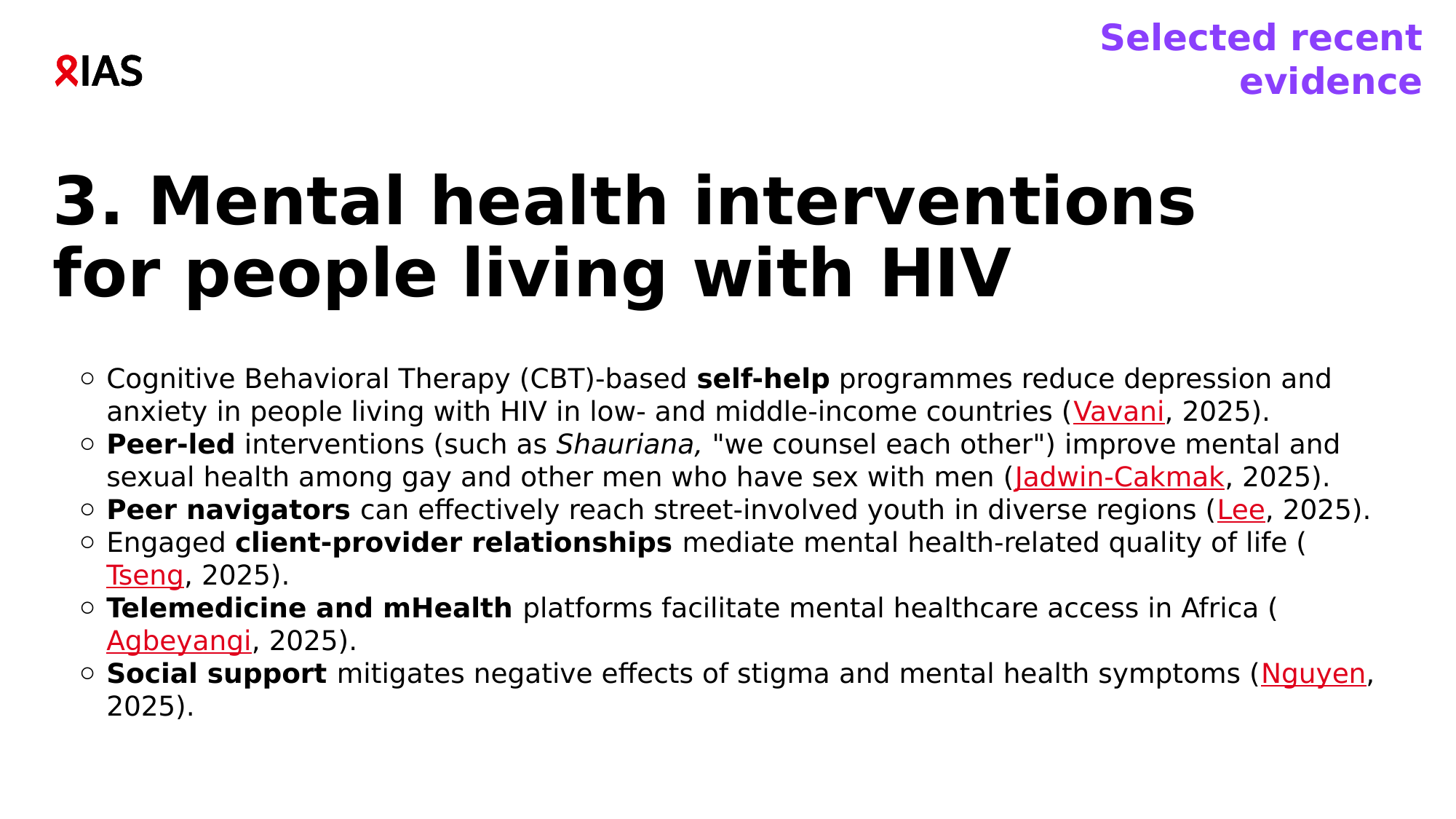

Selected recent evidence
# 3. Mental health interventions for people living with HIV

Cognitive Behavioral Therapy (CBT)-based self-help programmes reduce depression and anxiety in people living with HIV in low- and middle-income countries (Vavani, 2025).
Peer-led interventions (such as Shauriana, "we counsel each other") improve mental and sexual health among gay and other men who have sex with men (Jadwin-Cakmak, 2025).
Peer navigators can effectively reach street-involved youth in diverse regions (Lee, 2025).
Engaged client-provider relationships mediate mental health-related quality of life (Tseng, 2025).
Telemedicine and mHealth platforms facilitate mental healthcare access in Africa (Agbeyangi, 2025).
Social support mitigates negative effects of stigma and mental health symptoms (Nguyen, 2025).